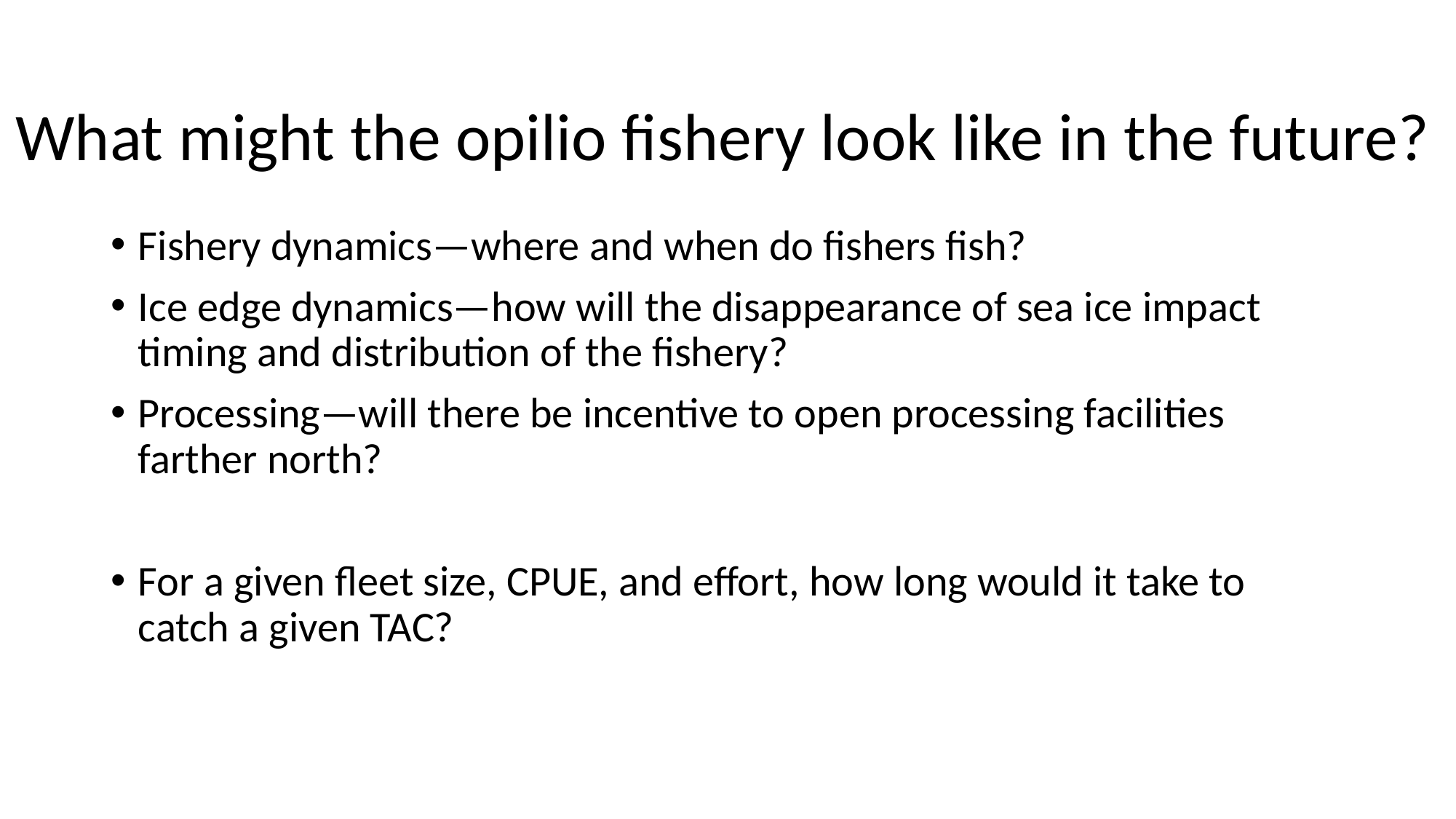

# What might the opilio fishery look like in the future?
Fishery dynamics—where and when do fishers fish?
Ice edge dynamics—how will the disappearance of sea ice impact timing and distribution of the fishery?
Processing—will there be incentive to open processing facilities farther north?

For a given fleet size, CPUE, and effort, how long would it take to catch a given TAC?